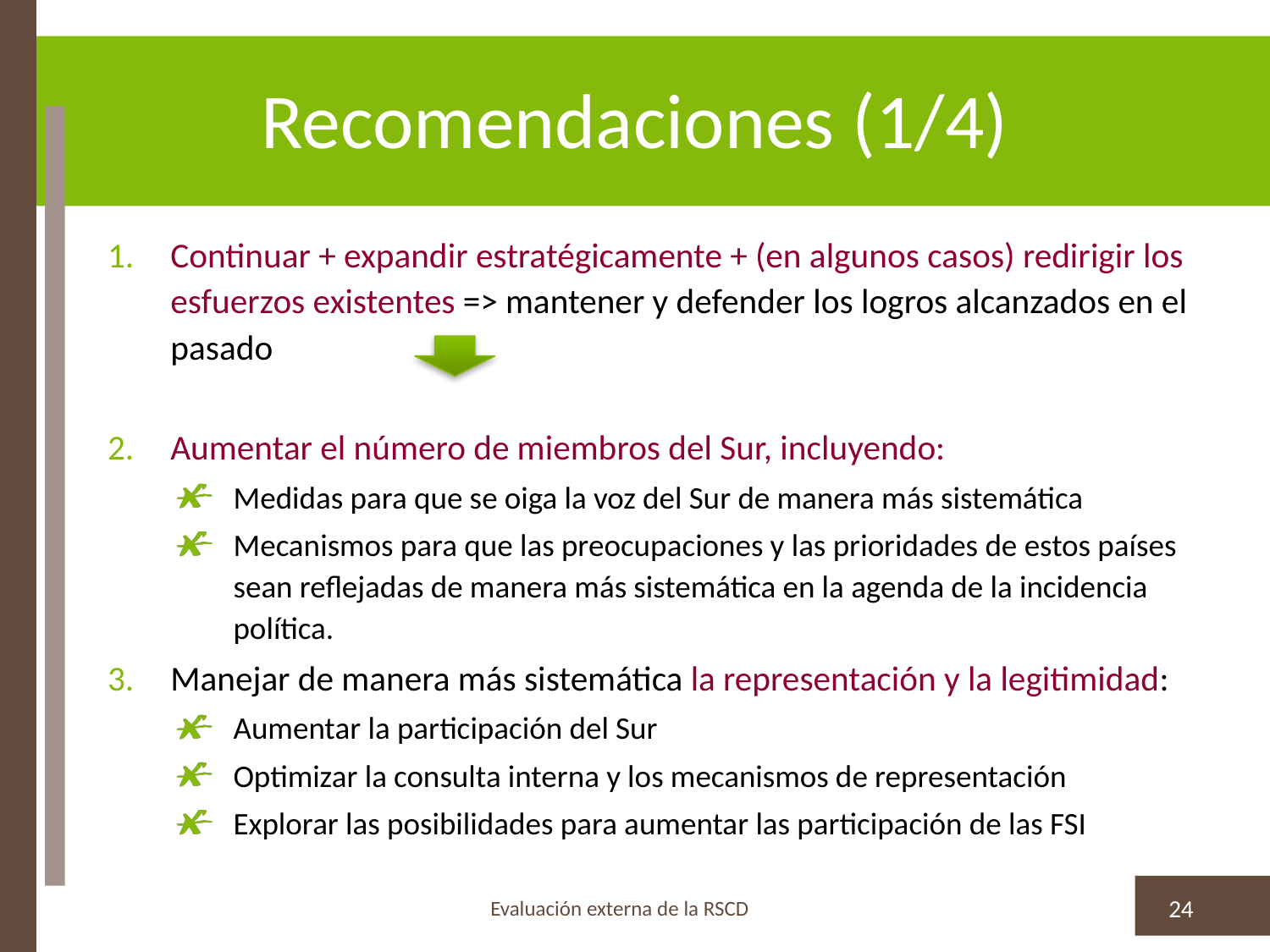

# Recomendaciones (1/4)
Continuar + expandir estratégicamente + (en algunos casos) redirigir los esfuerzos existentes => mantener y defender los logros alcanzados en el pasado

Aumentar el número de miembros del Sur, incluyendo:
Medidas para que se oiga la voz del Sur de manera más sistemática
Mecanismos para que las preocupaciones y las prioridades de estos países sean reflejadas de manera más sistemática en la agenda de la incidencia política.
Manejar de manera más sistemática la representación y la legitimidad:
Aumentar la participación del Sur
Optimizar la consulta interna y los mecanismos de representación
Explorar las posibilidades para aumentar las participación de las FSI

Evaluación externa de la RSCD
24